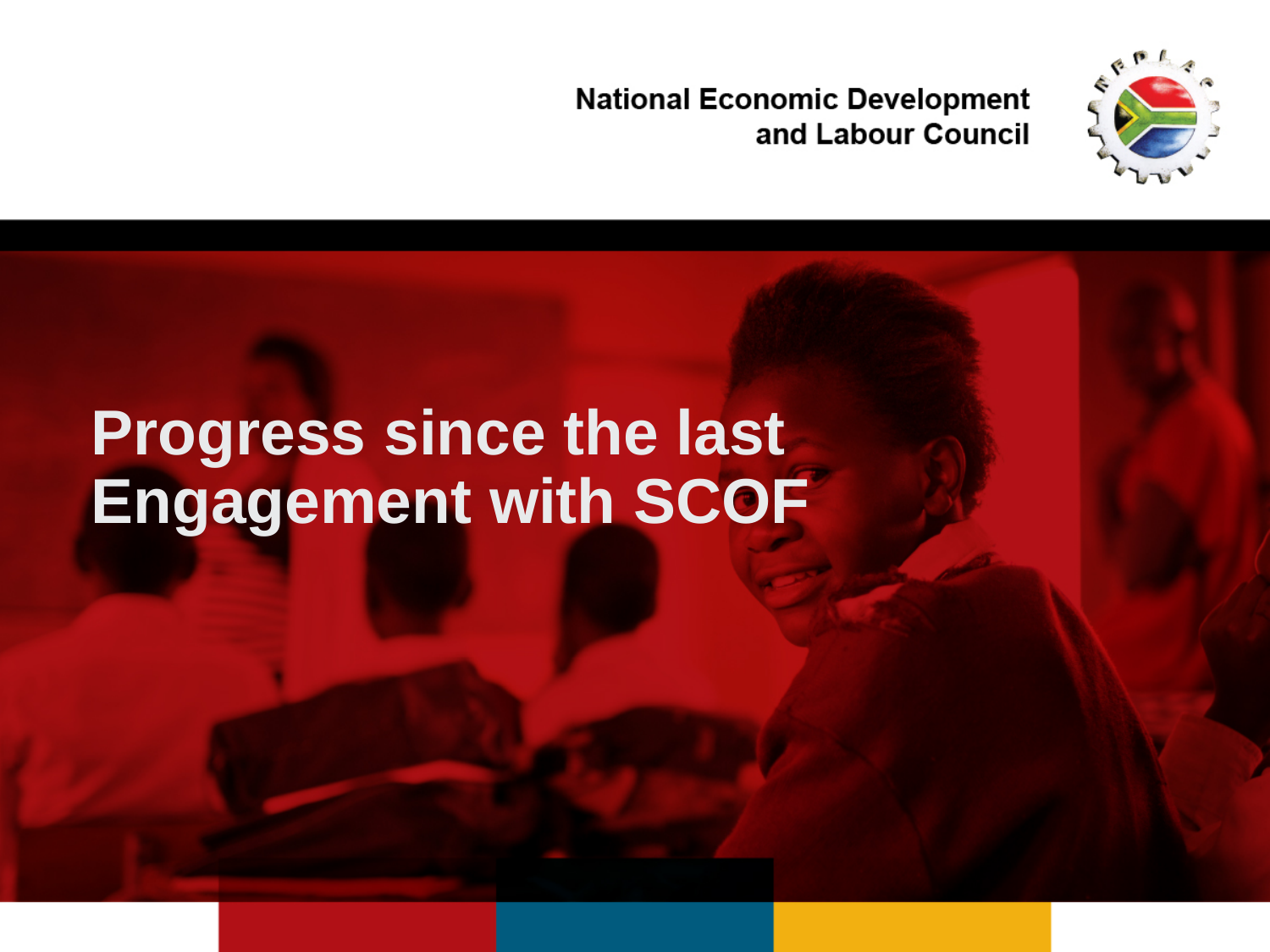

# Progress since the last Engagement with SCOF